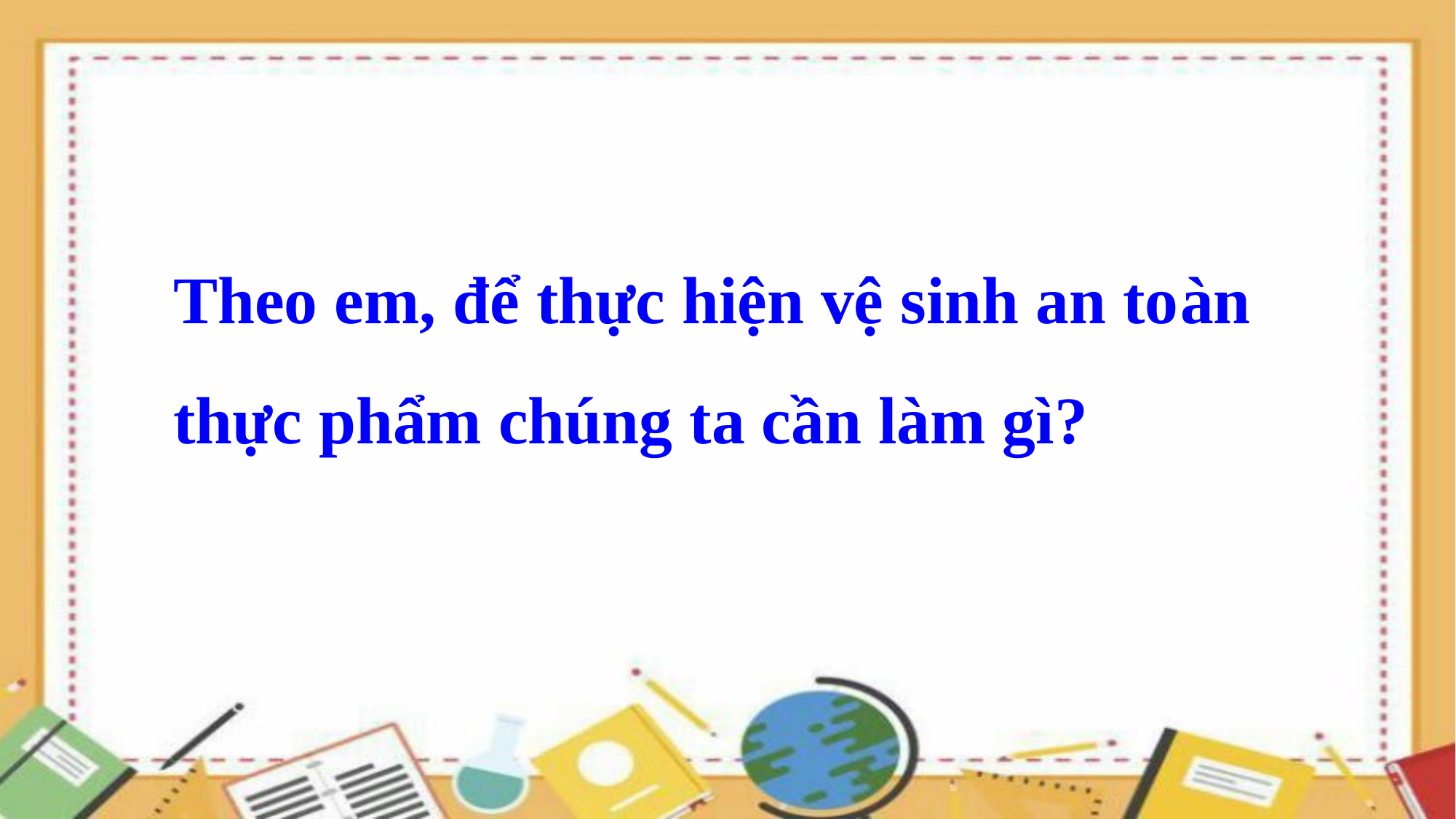

Theo em, để thực hiện vệ sinh an toàn thực phẩm chúng ta cần làm gì?